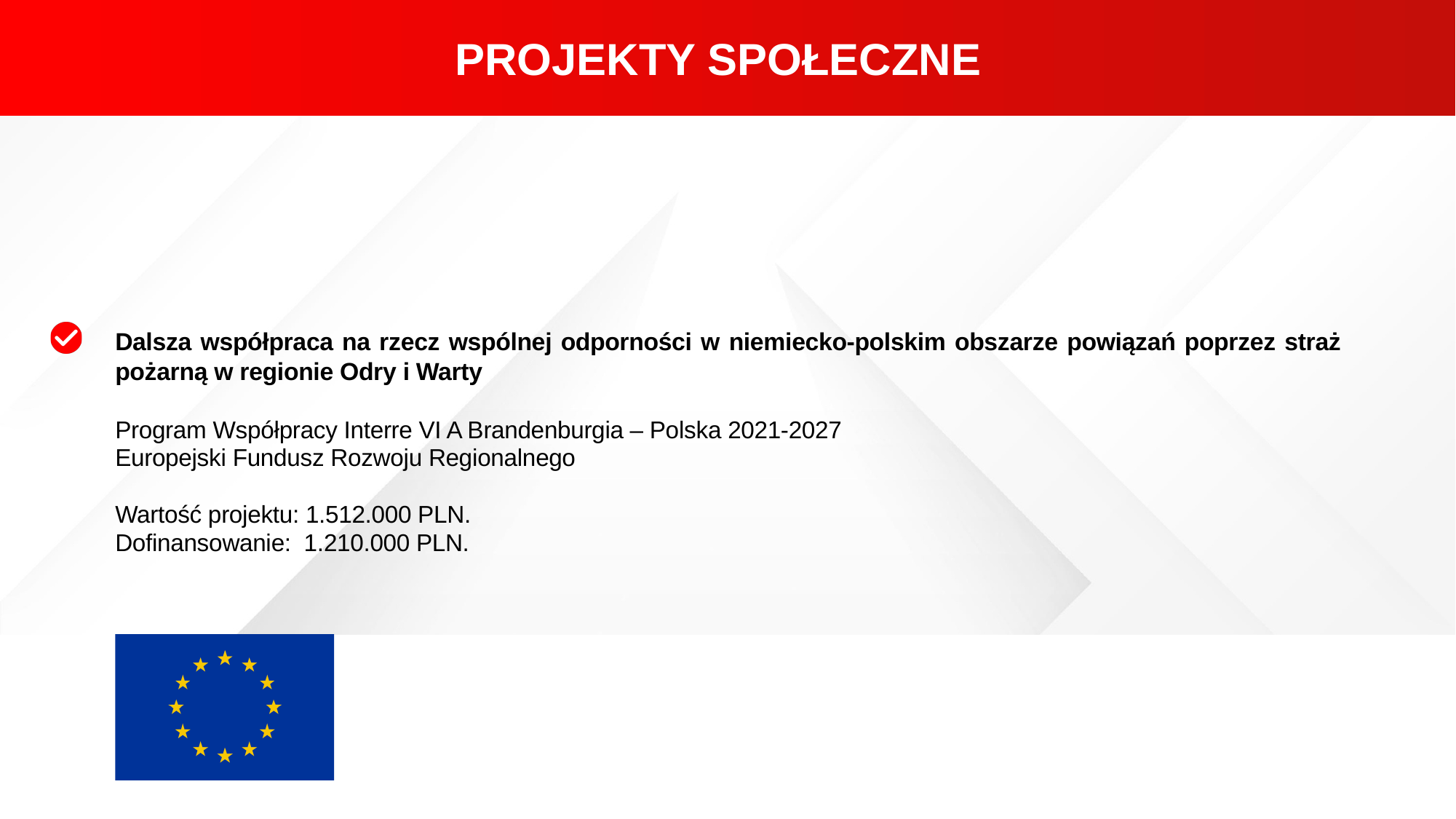

PROJEKTY SPOŁECZNE

Dalsza współpraca na rzecz wspólnej odporności w niemiecko-polskim obszarze powiązań poprzez straż pożarną w regionie Odry i Warty

Program Współpracy Interre VI A Brandenburgia – Polska 2021-2027
Europejski Fundusz Rozwoju Regionalnego

Wartość projektu: 1.512.000 PLN.
Dofinansowanie:  1.210.000 PLN.